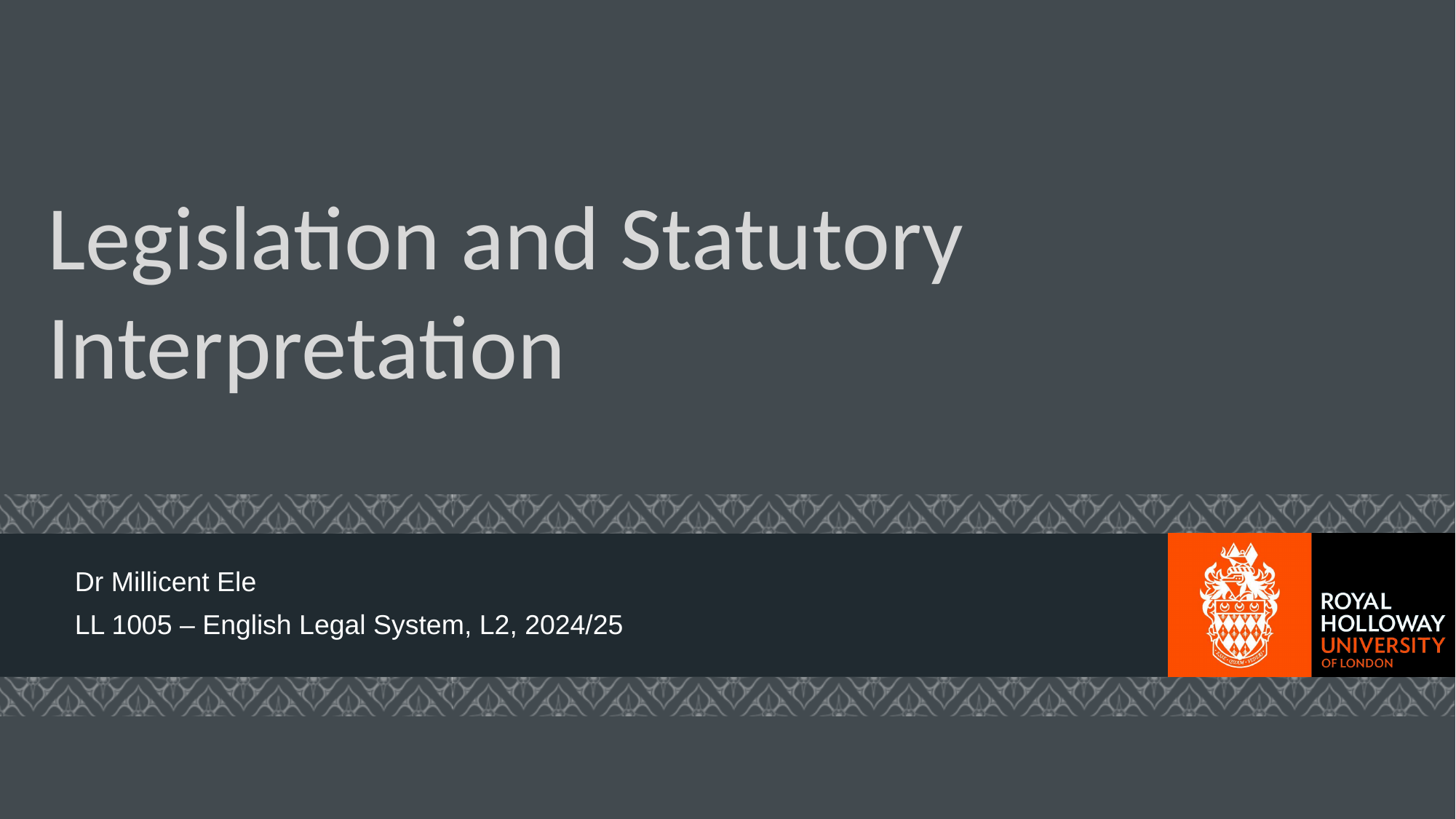

# Legislation and Statutory Interpretation
Dr Millicent Ele
LL 1005 – English Legal System, L2, 2024/25